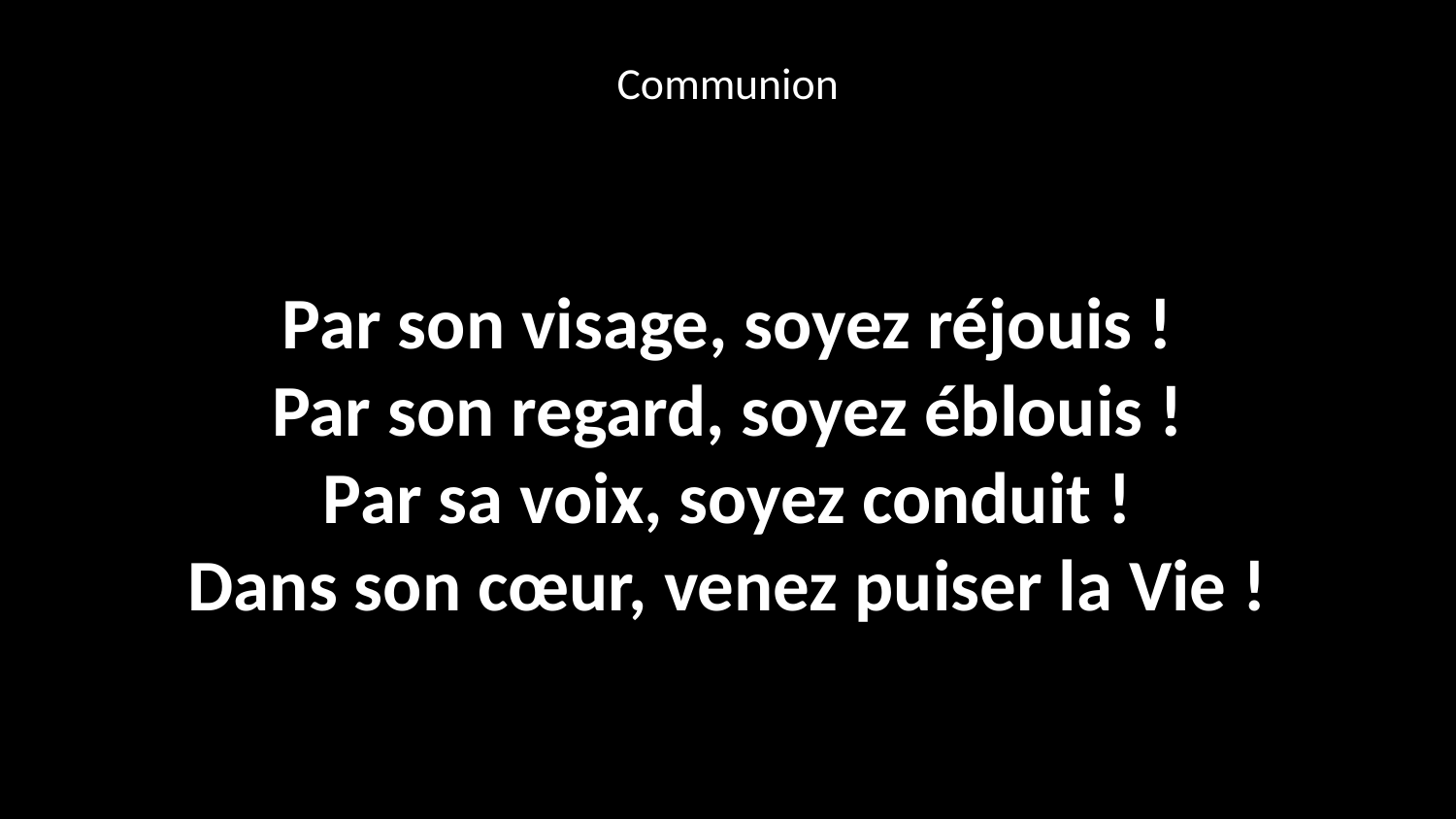

Communion
Par son visage, soyez réjouis !
Par son regard, soyez éblouis !
Par sa voix, soyez conduit !
Dans son cœur, venez puiser la Vie !